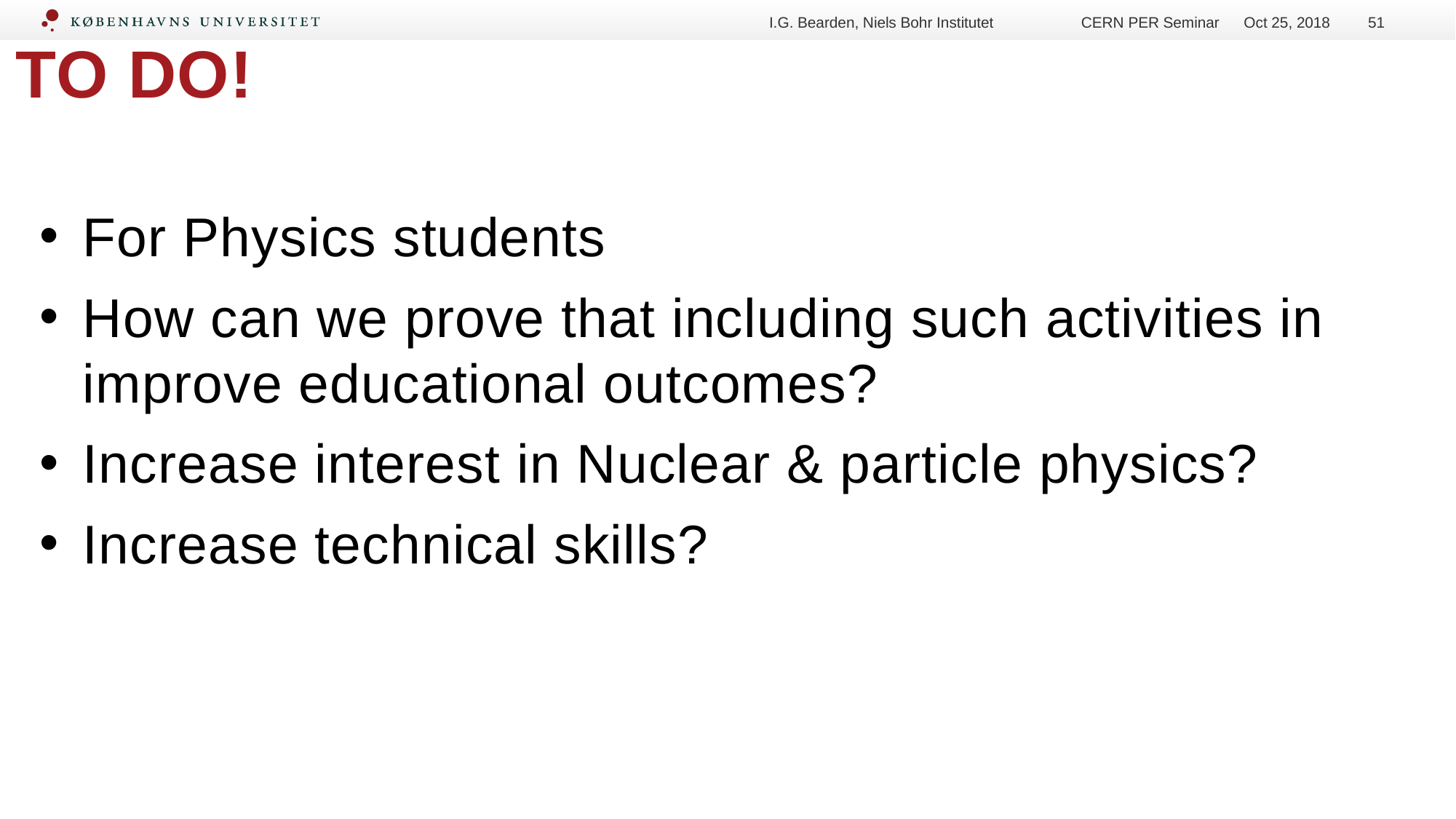

I.G. Bearden, Niels Bohr Institutet                     CERN PER Seminar
Oct 25, 2018
51
# TO DO!
For Physics students
How can we prove that including such activities in improve educational outcomes?
Increase interest in Nuclear & particle physics?
Increase technical skills?